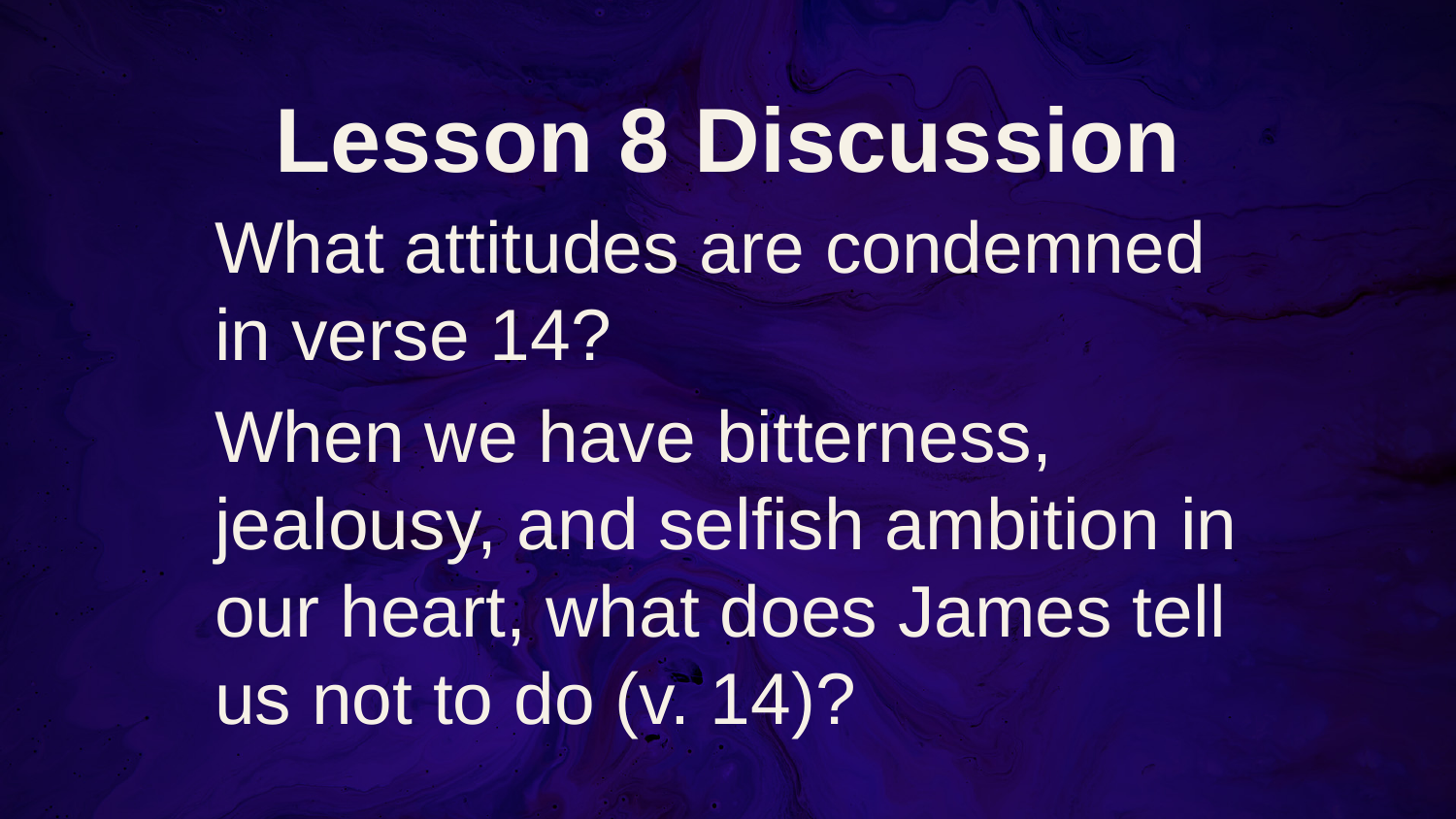

# Lesson 8 Discussion
What attitudes are condemned in verse 14?
When we have bitterness, jealousy, and selfish ambition in our heart, what does James tell us not to do (v. 14)?